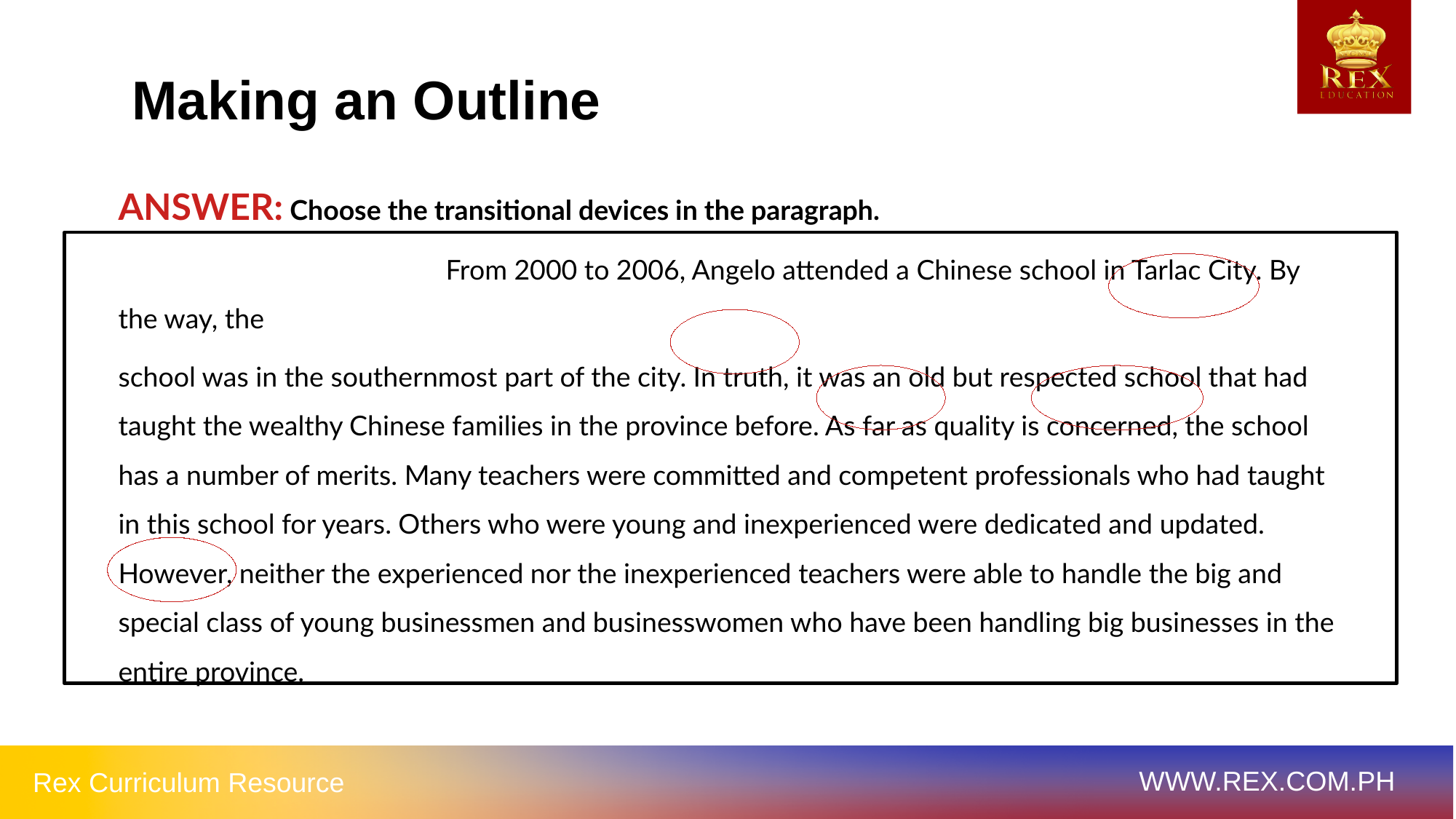

Making an Outline
ANSWER: Choose the transitional devices in the paragraph.
			From 2000 to 2006, Angelo attended a Chinese school in Tarlac City. By the way, the
school was in the southernmost part of the city. In truth, it was an old but respected school that had taught the wealthy Chinese families in the province before. As far as quality is concerned, the school has a number of merits. Many teachers were committed and competent professionals who had taught in this school for years. Others who were young and inexperienced were dedicated and updated. However, neither the experienced nor the inexperienced teachers were able to handle the big and special class of young businessmen and businesswomen who have been handling big businesses in the entire province.